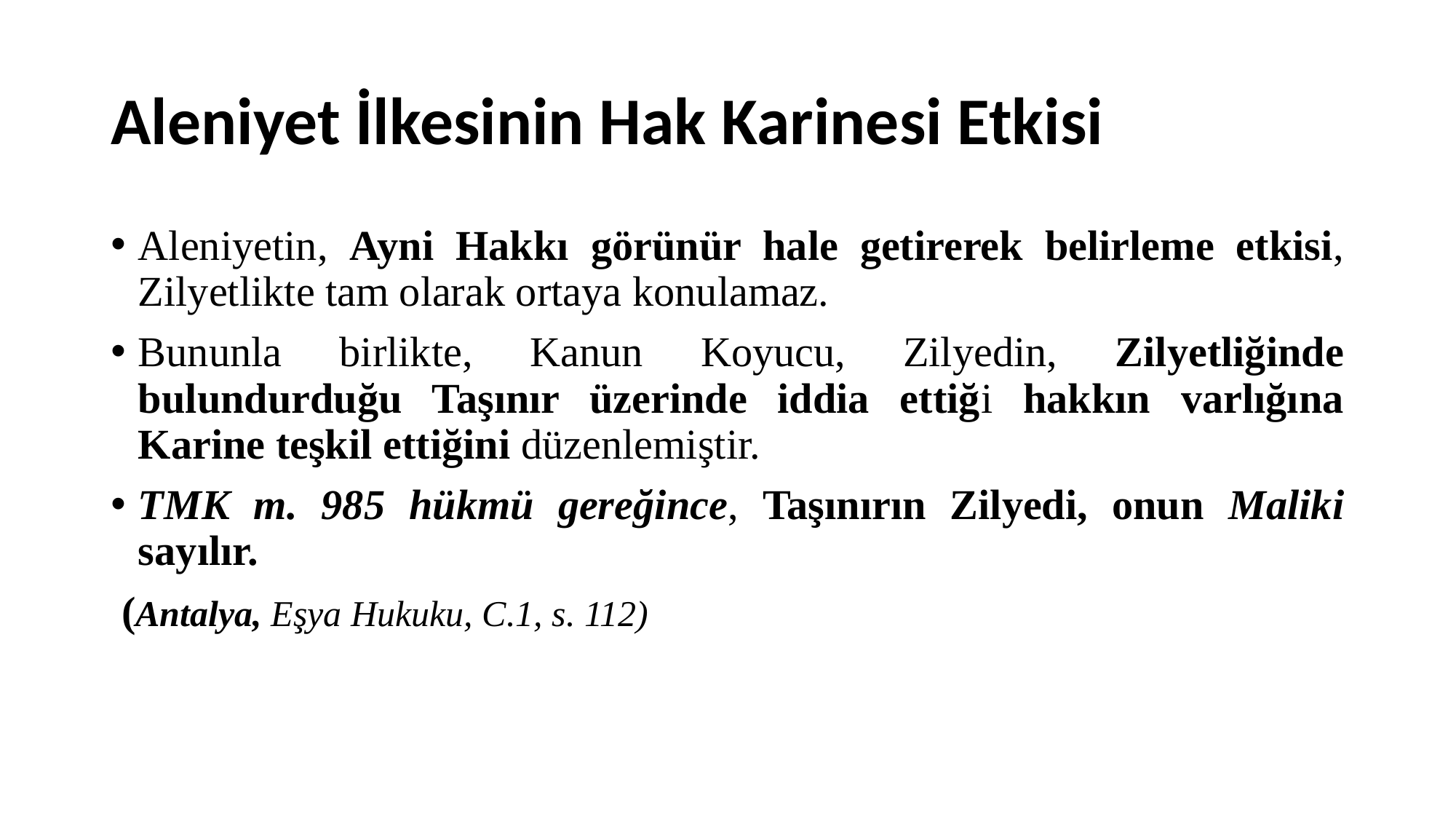

# Aleniyet İlkesinin Hak Karinesi Etkisi
Aleniyetin, Ayni Hakkı görünür hale getirerek belirleme etkisi, Zilyetlikte tam olarak ortaya konulamaz.
Bununla birlikte, Kanun Koyucu, Zilyedin, Zilyetliğinde bulundurduğu Taşınır üzerinde iddia ettiği hakkın varlığına Karine teşkil ettiğini düzenlemiştir.
TMK m. 985 hükmü gereğince, Taşınırın Zilyedi, onun Maliki sayılır.
 (Antalya, Eşya Hukuku, C.1, s. 112)